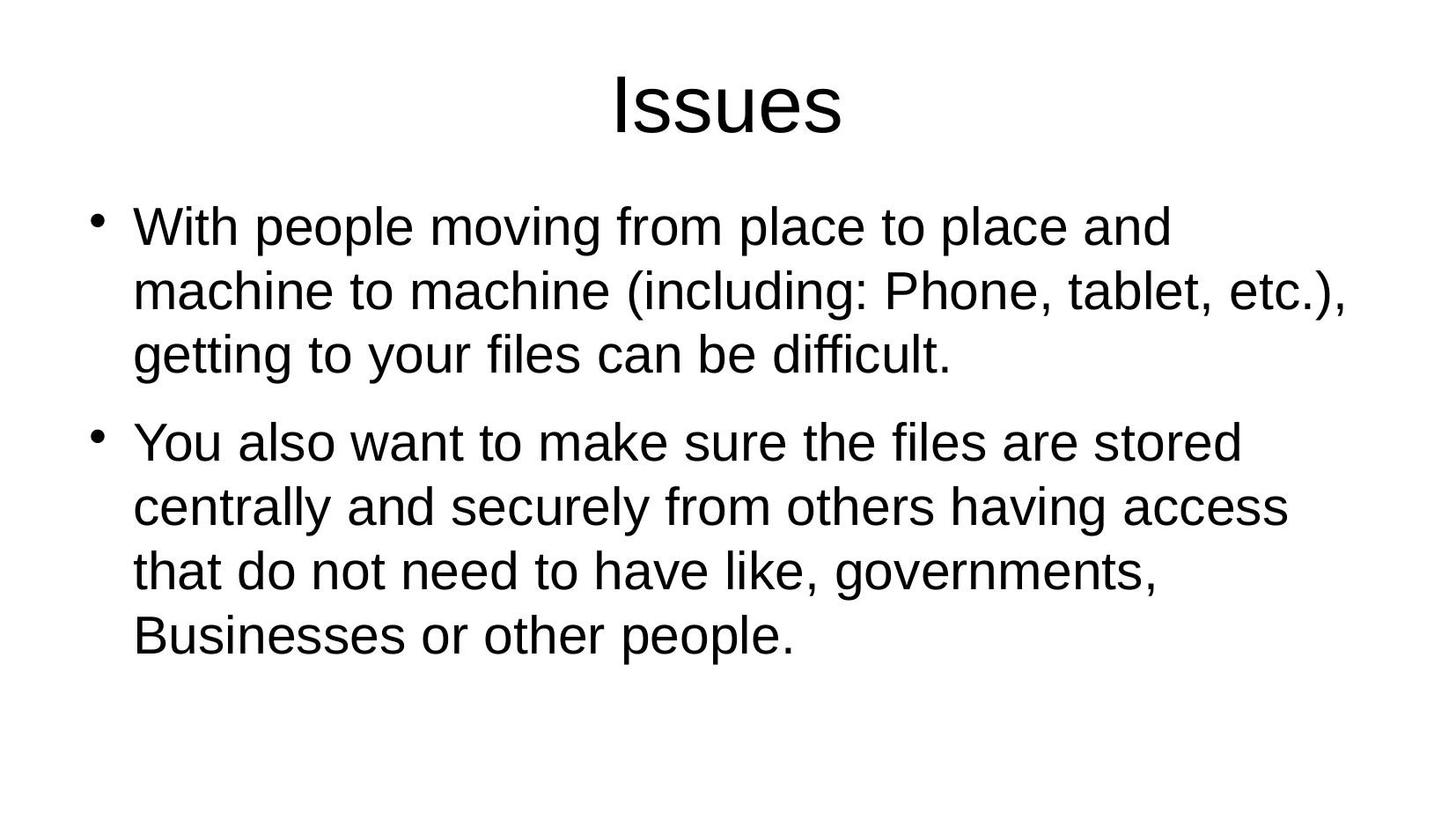

Issues
With people moving from place to place and machine to machine (including: Phone, tablet, etc.), getting to your files can be difficult.
You also want to make sure the files are stored centrally and securely from others having access that do not need to have like, governments, Businesses or other people.